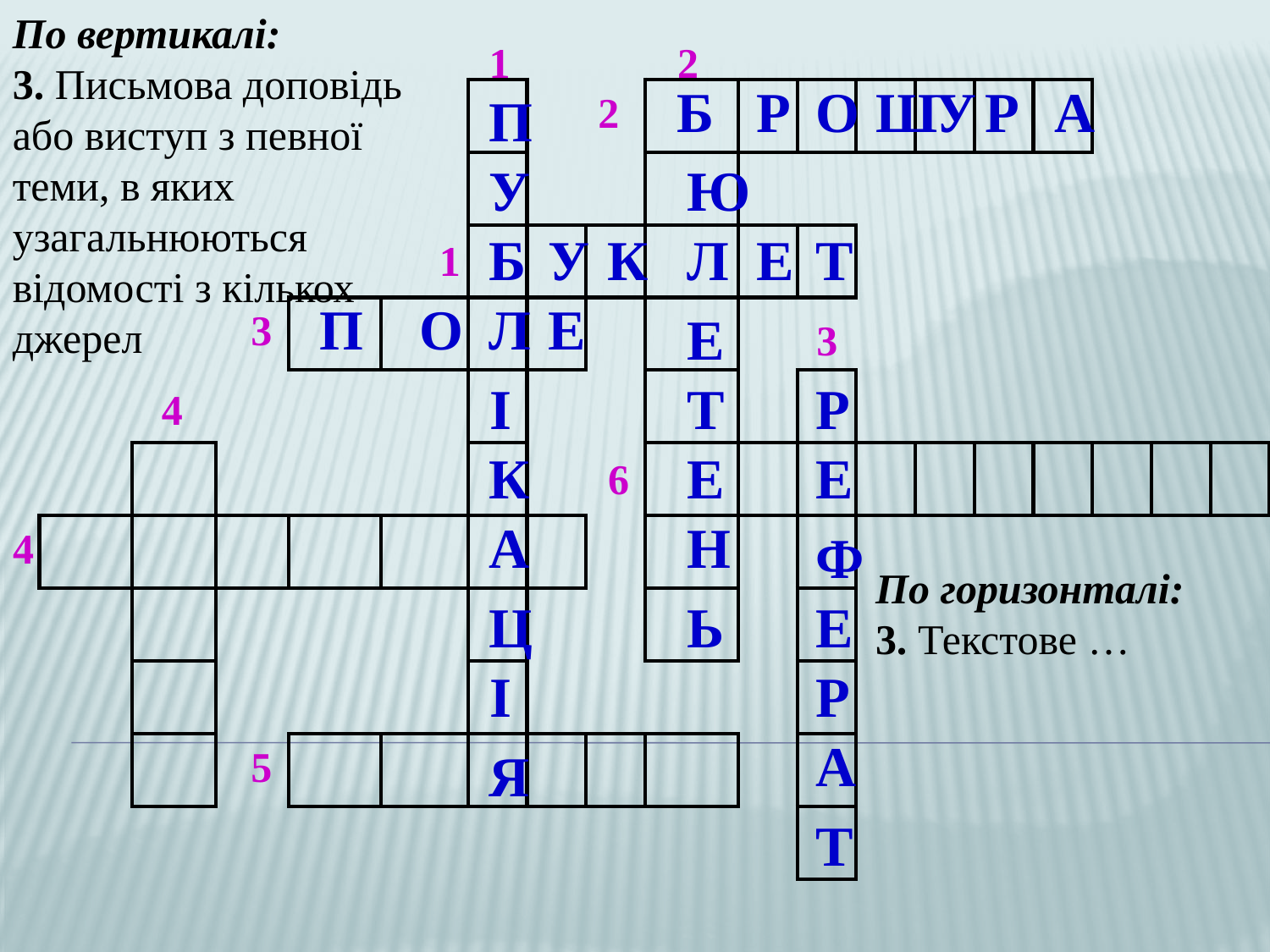

По вертикалі:
3. Письмова доповідь або виступ з певної теми, в яких узагальнюються відомості з кількох джерел
1
2
Б
Р
О
Ш
У
Р
А
|  |  |  |  |  |  |  |  |  |  |  |  |  |  |  |  |  |  |  |  |
| --- | --- | --- | --- | --- | --- | --- | --- | --- | --- | --- | --- | --- | --- | --- | --- | --- | --- | --- | --- |
|  |  |  |  |  |  |  |  |  |  |  |  |  |  |  |  |  |  |  |  |
|  |  |  |  |  |  |  |  |  |  |  |  |  |  |  |  |  |  |  |  |
|  |  |  |  |  |  |  |  |  |  |  |  |  |  |  |  |  |  |  |  |
|  |  |  |  |  |  |  |  |  |  |  |  |  |  |  |  |  |  |  |  |
|  |  |  |  |  |  |  |  |  |  |  |  |  |  |  |  |  |  |  |  |
|  |  |  |  |  |  |  |  |  |  |  |  |  |  |  |  |  |  |  |  |
|  |  |  |  |  |  |  |  |  |  |  |  |  |  |  |  |  |  |  |  |
|  |  |  |  |  |  |  |  |  |  |  |  |  |  |  |  |  |  |  |  |
|  |  |  |  |  |  |  |  |  |  |  |  |  |  |  |  |  |  |  |  |
|  |  |  |  |  |  |  |  |  |  |  |  |  |  |  |  |  |  |  |  |
|  |  |  |  |  |  |  |  |  |  |  |  |  |  |  |  |  |  |  |  |
П
2
У
Ю
Б
У
К
Л
Е
Т
1
П
О
Л
Е
3
Е
3
І
Т
Р
4
К
Е
Е
6
А
Н
4
Ф
По горизонталі:
3. Текстове …
Ц
Ь
Е
І
Р
А
5
Я
Т